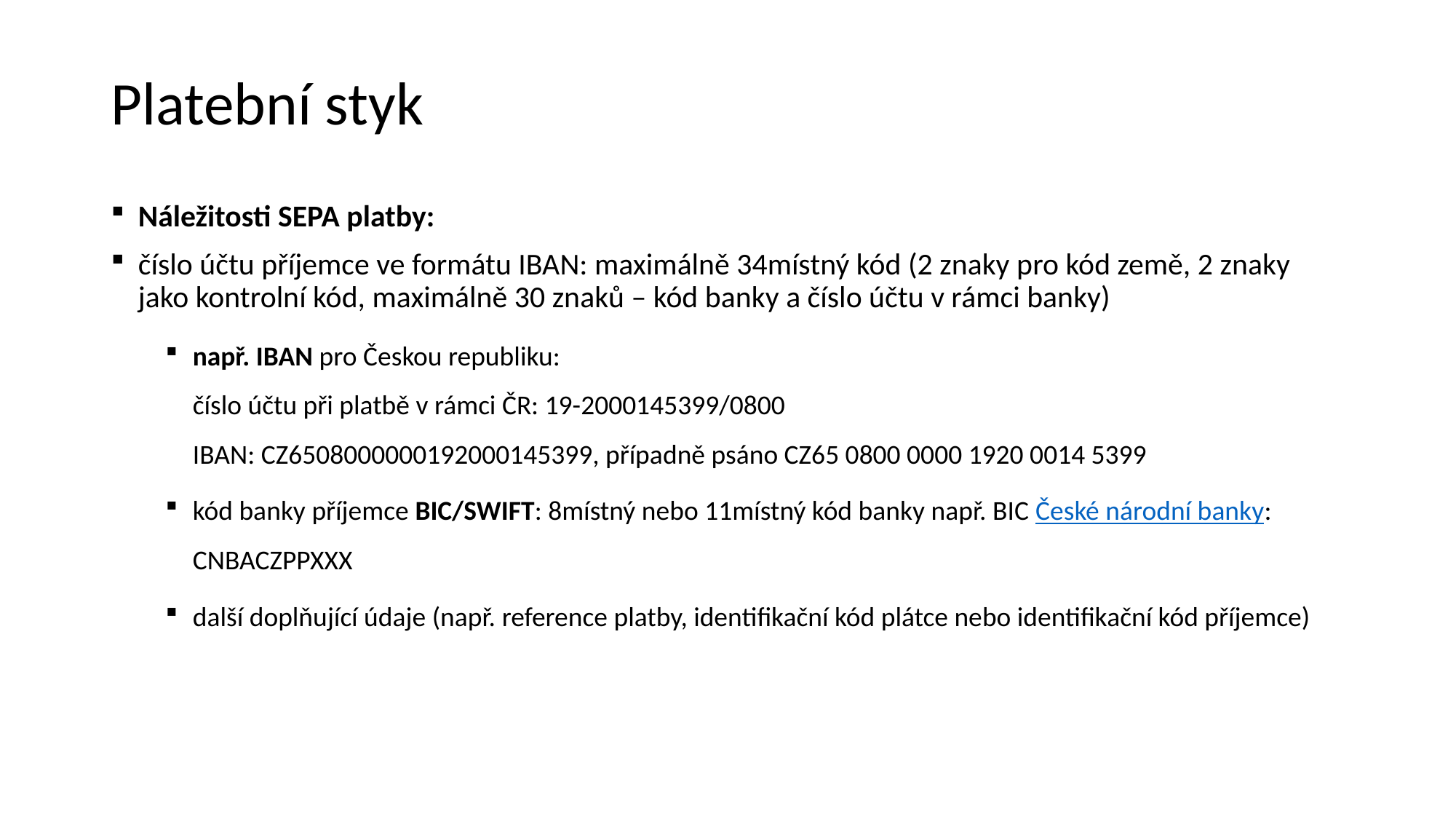

# Platební styk
Náležitosti SEPA platby:
číslo účtu příjemce ve formátu IBAN: maximálně 34místný kód (2 znaky pro kód země, 2 znaky jako kontrolní kód, maximálně 30 znaků – kód banky a číslo účtu v rámci banky)
např. IBAN pro Českou republiku:
číslo účtu při platbě v rámci ČR: 19-2000145399/0800
IBAN: CZ6508000000192000145399, případně psáno CZ65 0800 0000 1920 0014 5399
kód banky příjemce BIC/SWIFT: 8místný nebo 11místný kód banky např. BIC České národní banky: CNBACZPPXXX
další doplňující údaje (např. reference platby, identifikační kód plátce nebo identifikační kód příjemce)